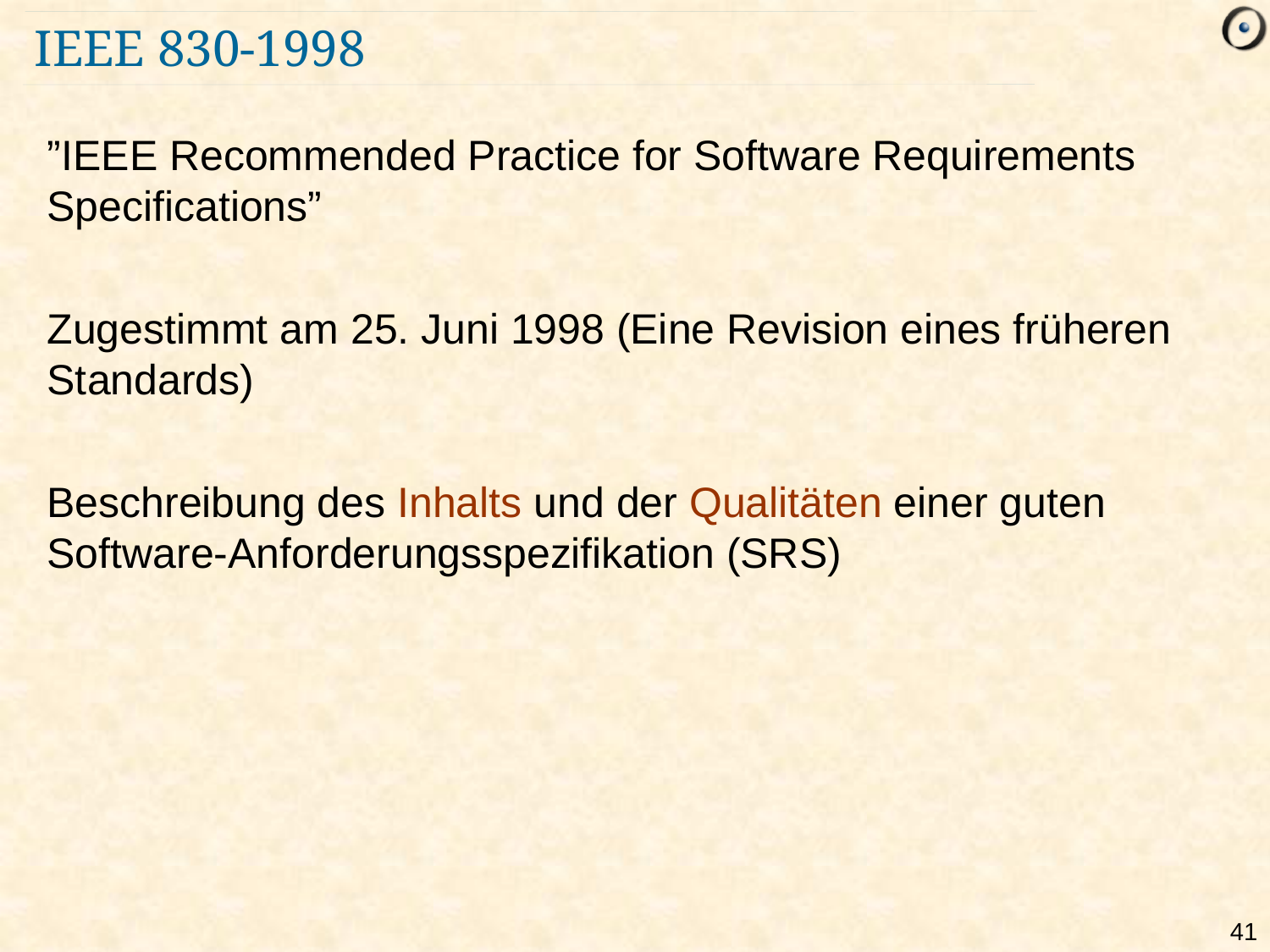

# IEEE 830-1998
”IEEE Recommended Practice for Software Requirements Specifications”

Zugestimmt am 25. Juni 1998 (Eine Revision eines früheren Standards)

Beschreibung des Inhalts und der Qualitäten einer guten Software-Anforderungsspezifikation (SRS)